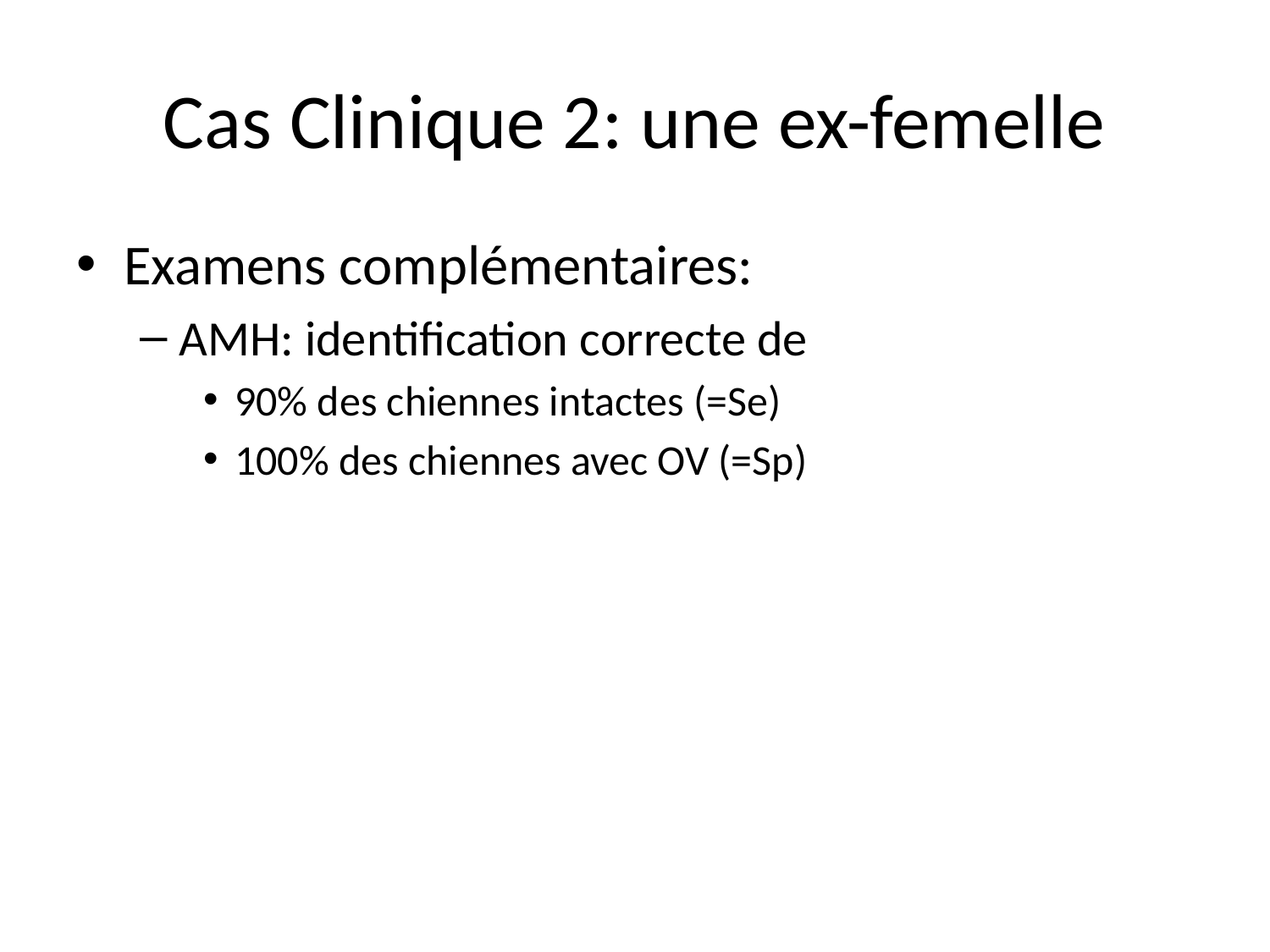

# Cas Clinique 2: une ex-femelle
Examens complémentaires:
AMH: identification correcte de
90% des chiennes intactes (=Se)
100% des chiennes avec OV (=Sp)